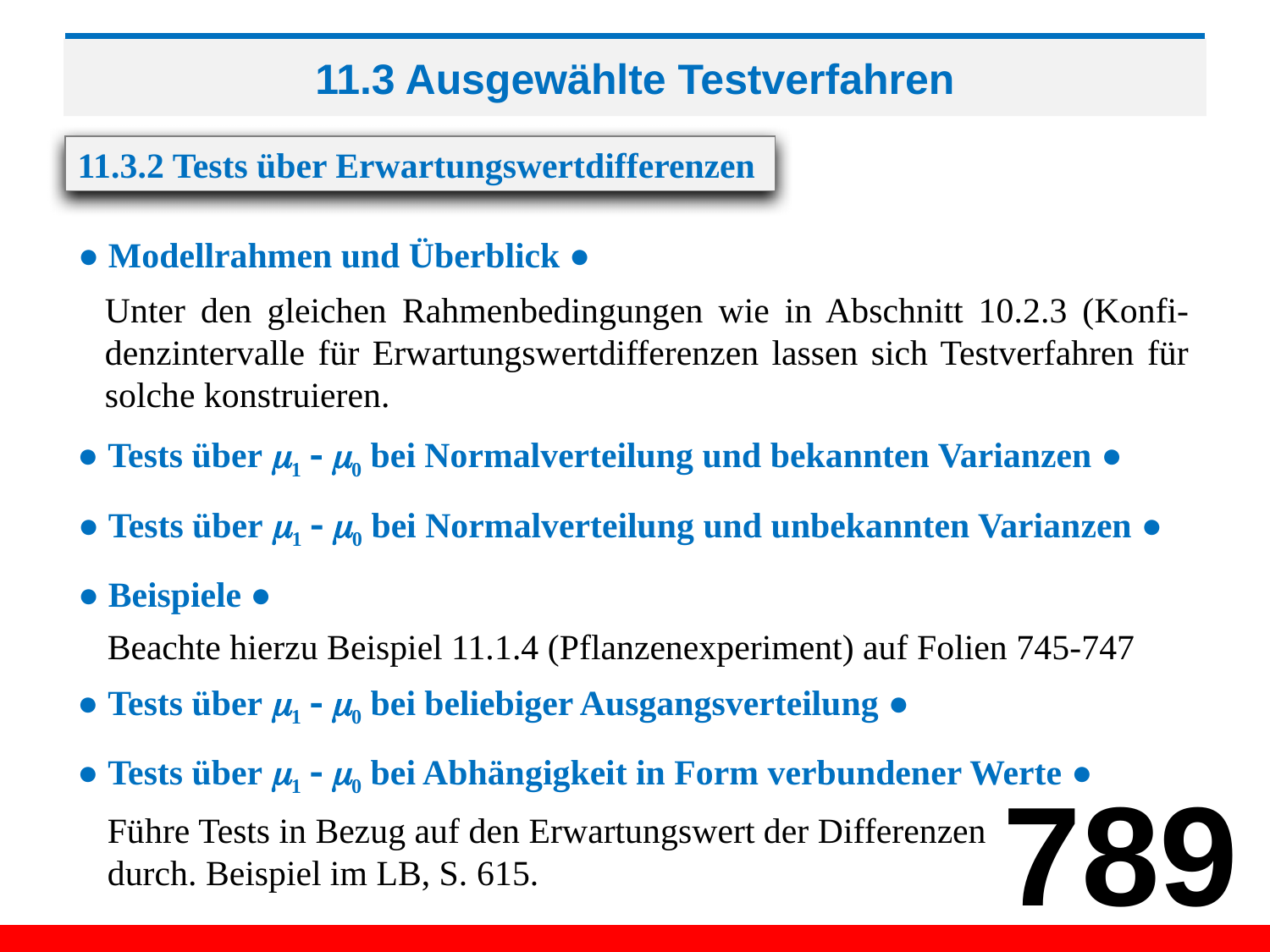

# 11.3 Ausgewählte Testverfahren
11.3.2 Tests über Erwartungswertdifferenzen
● Modellrahmen und Überblick ●
Unter den gleichen Rahmenbedingungen wie in Abschnitt 10.2.3 (Konfi-denzintervalle für Erwartungswertdifferenzen lassen sich Testverfahren für solche konstruieren.
● Tests über μ1 − μ0 bei Normalverteilung und bekannten Varianzen ●
● Tests über μ1 − μ0 bei Normalverteilung und unbekannten Varianzen ●
● Beispiele ●
Beachte hierzu Beispiel 11.1.4 (Pflanzenexperiment) auf Folien 745-747
● Tests über μ1 − μ0 bei beliebiger Ausgangsverteilung ●
● Tests über μ1 − μ0 bei Abhängigkeit in Form verbundener Werte ●
789
Führe Tests in Bezug auf den Erwartungswert der Differenzen
durch. Beispiel im LB, S. 615.